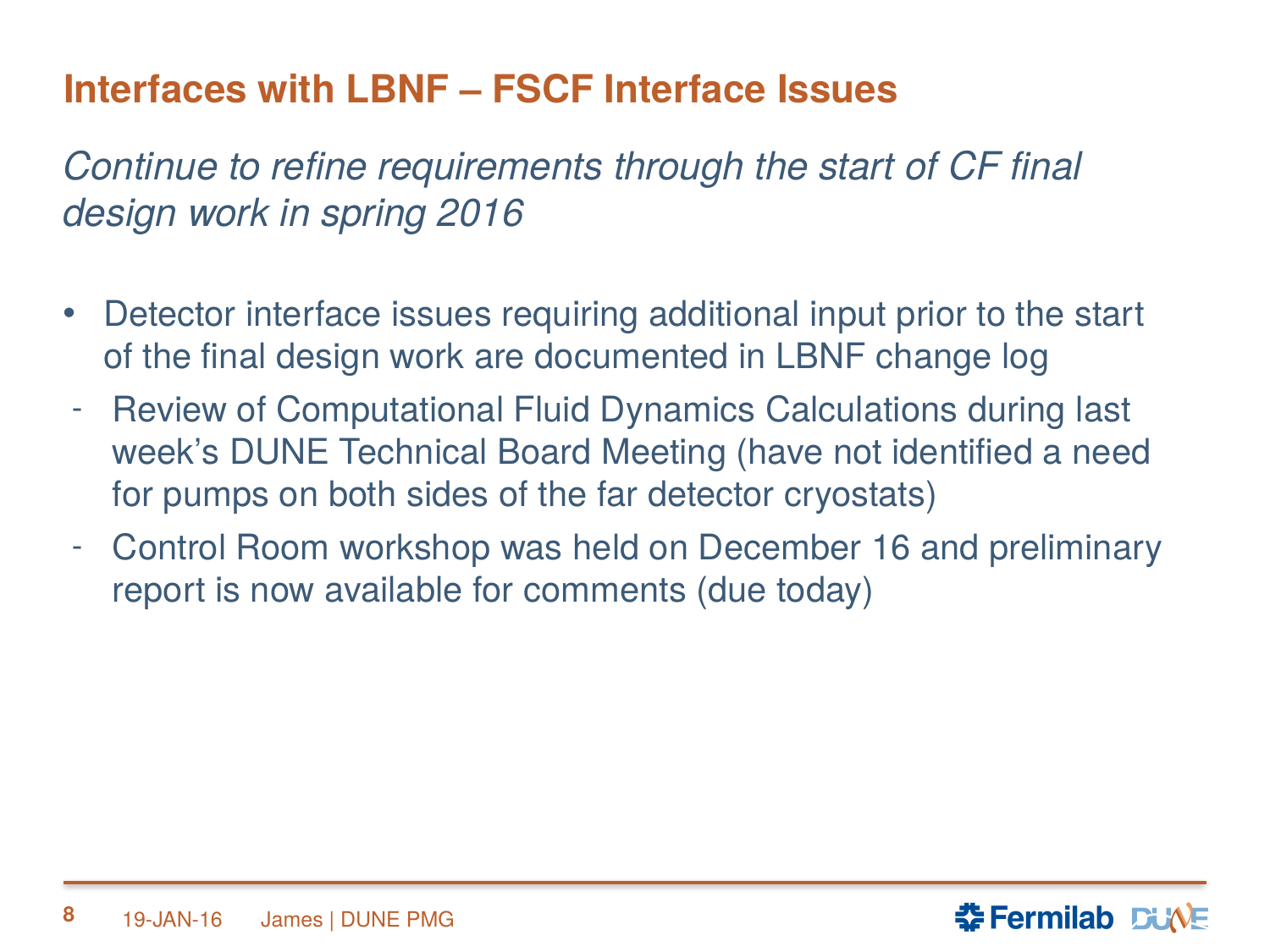

# Interfaces with LBNF – FSCF Interface Issues
Continue to refine requirements through the start of CF final design work in spring 2016

Detector interface issues requiring additional input prior to the start of the final design work are documented in LBNF change log
Review of Computational Fluid Dynamics Calculations during last week’s DUNE Technical Board Meeting (have not identified a need for pumps on both sides of the far detector cryostats)
Control Room workshop was held on December 16 and preliminary report is now available for comments (due today)

8
19-JAN-16
James | DUNE PMG